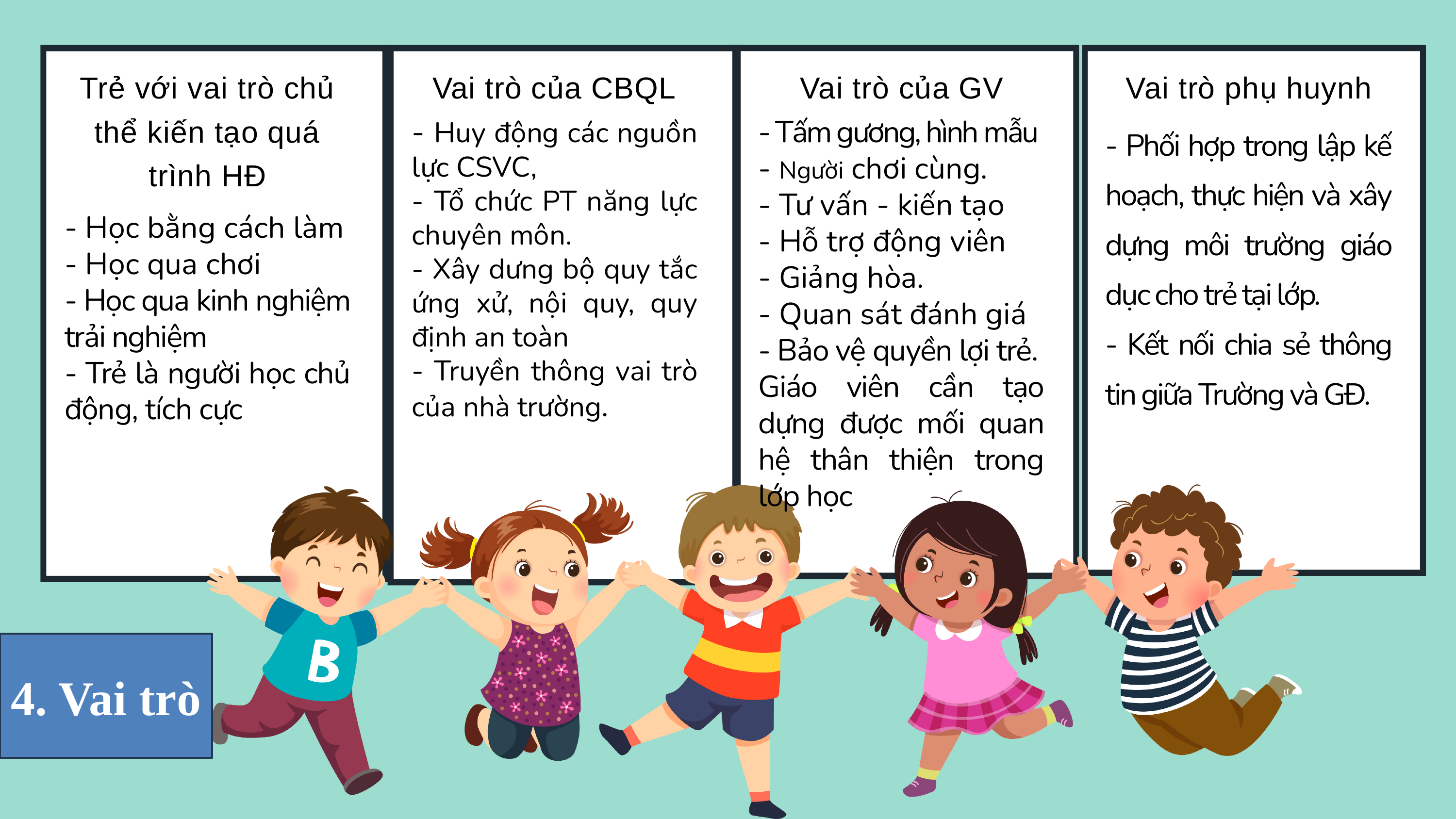

Trẻ với vai trò chủ thể kiến tạo quá trình HĐ

Vai trò của CBQL
Vai trò của GV

Vai trò phụ huynh

- Huy động các nguồn lực CSVC,
- Tổ chức PT năng lực chuyên môn.
- Xây dưng bộ quy tắc ứng xử, nội quy, quy định an toàn
- Truyền thông vai trò của nhà trường.

- Tấm gương, hình mẫu
- Người chơi cùng.
- Tư vấn - kiến tạo
- Hỗ trợ động viên
- Giảng hòa.
- Quan sát đánh giá
- Bảo vệ quyền lợi trẻ.
Giáo viên cần tạo dựng được mối quan hệ thân thiện trong lớp học
- Phối hợp trong lập kế hoạch, thực hiện và xây dựng môi trường giáo dục cho trẻ tại lớp.
- Kết nối chia sẻ thông tin giữa Trường và GĐ.

- Học bằng cách làm
- Học qua chơi
- Học qua kinh nghiệm trải nghiệm
- Trẻ là người học chủ động, tích cực

4. Vai trò